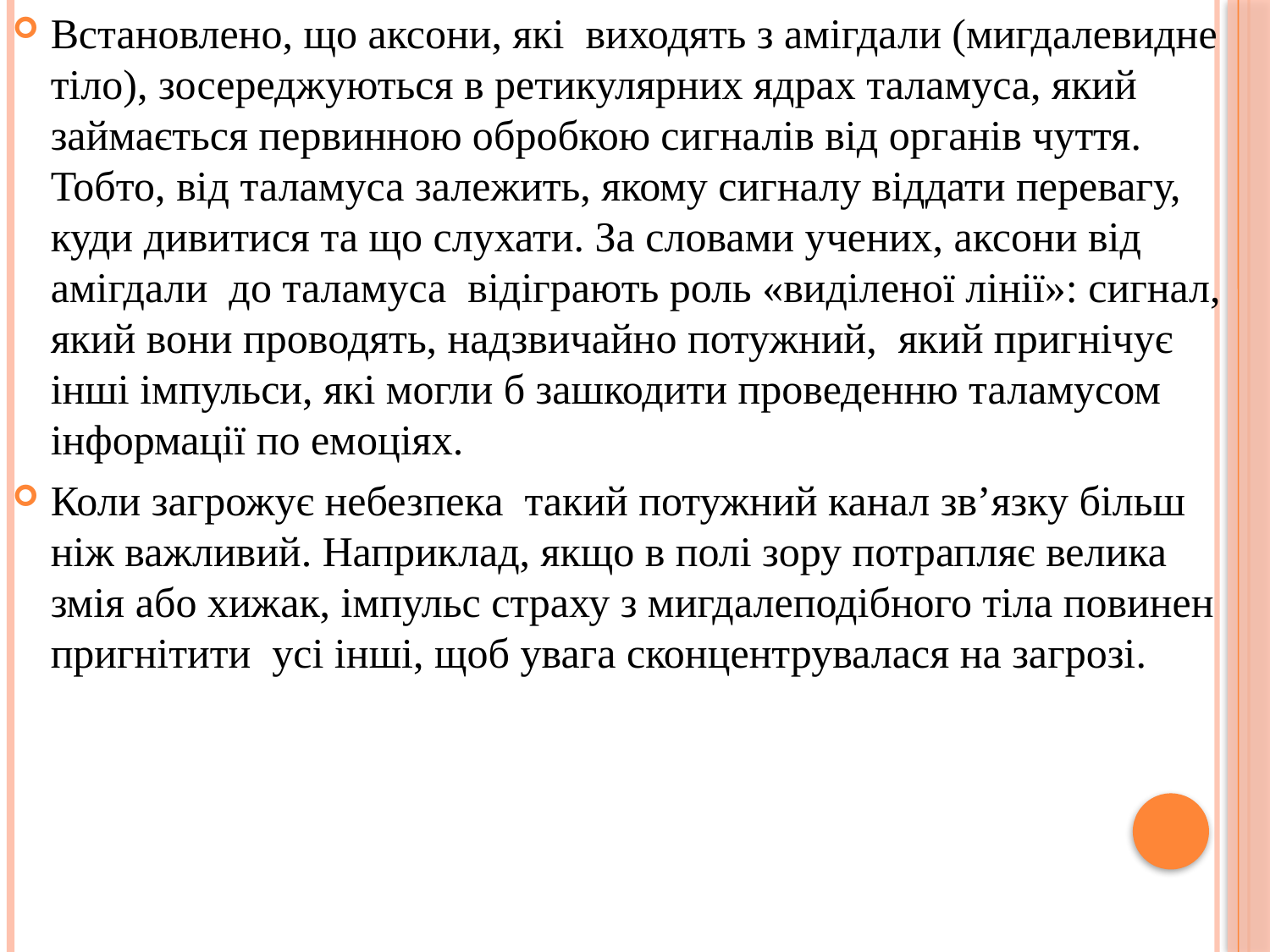

Встановлено, що аксони, які  виходять з амігдали (мигдалевидне тіло), зосереджуються в ретикулярних ядрах таламуса, який займається первинною обробкою сигналів від органів чуття. Тобто, від таламуса залежить, якому сигналу віддати перевагу, куди дивитися та що слухати. За словами учених, аксони від амігдали  до таламуса  відіграють роль «виділеної лінії»: сигнал, який вони проводять, надзвичайно потужний,  який пригнічує  інші імпульси, які могли б зашкодити проведенню таламусом інформації по емоціях.
Коли загрожує небезпека  такий потужний канал зв’язку більш ніж важливий. Наприклад, якщо в полі зору потрапляє велика змія або хижак, імпульс страху з мигдалеподібного тіла повинен пригнітити  усі інші, щоб увага сконцентрувалася на загрозі.